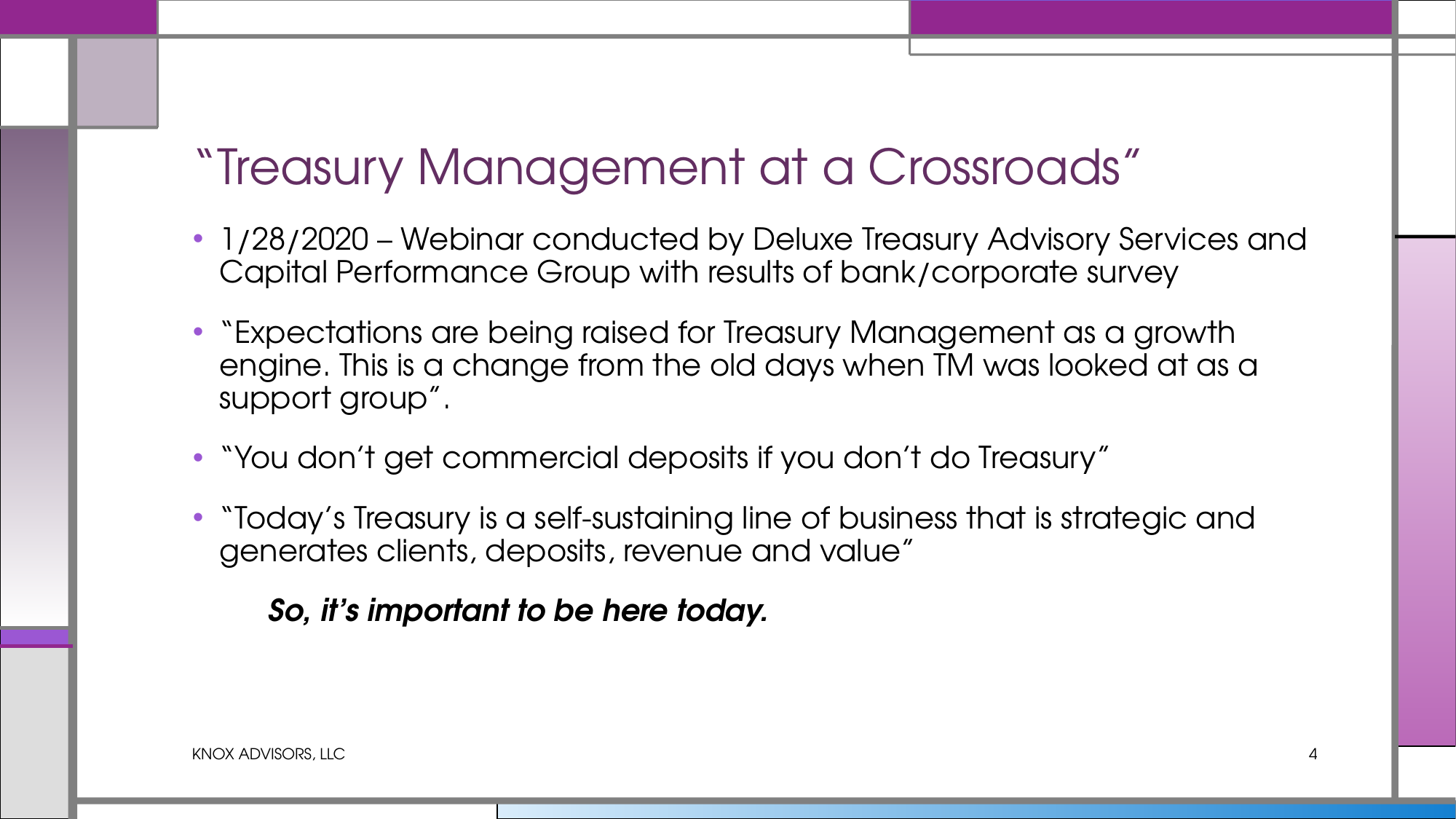

# “Treasury Management at a Crossroads”
1/28/2020 – Webinar conducted by Deluxe Treasury Advisory Services and Capital Performance Group with results of bank/corporate survey
“Expectations are being raised for Treasury Management as a growth engine. This is a change from the old days when TM was looked at as a support group”.
“You don’t get commercial deposits if you don’t do Treasury”
“Today’s Treasury is a self-sustaining line of business that is strategic and generates clients, deposits, revenue and value”
         So, it’s important to be here today.

KNOX ADVISORS, LLC
4